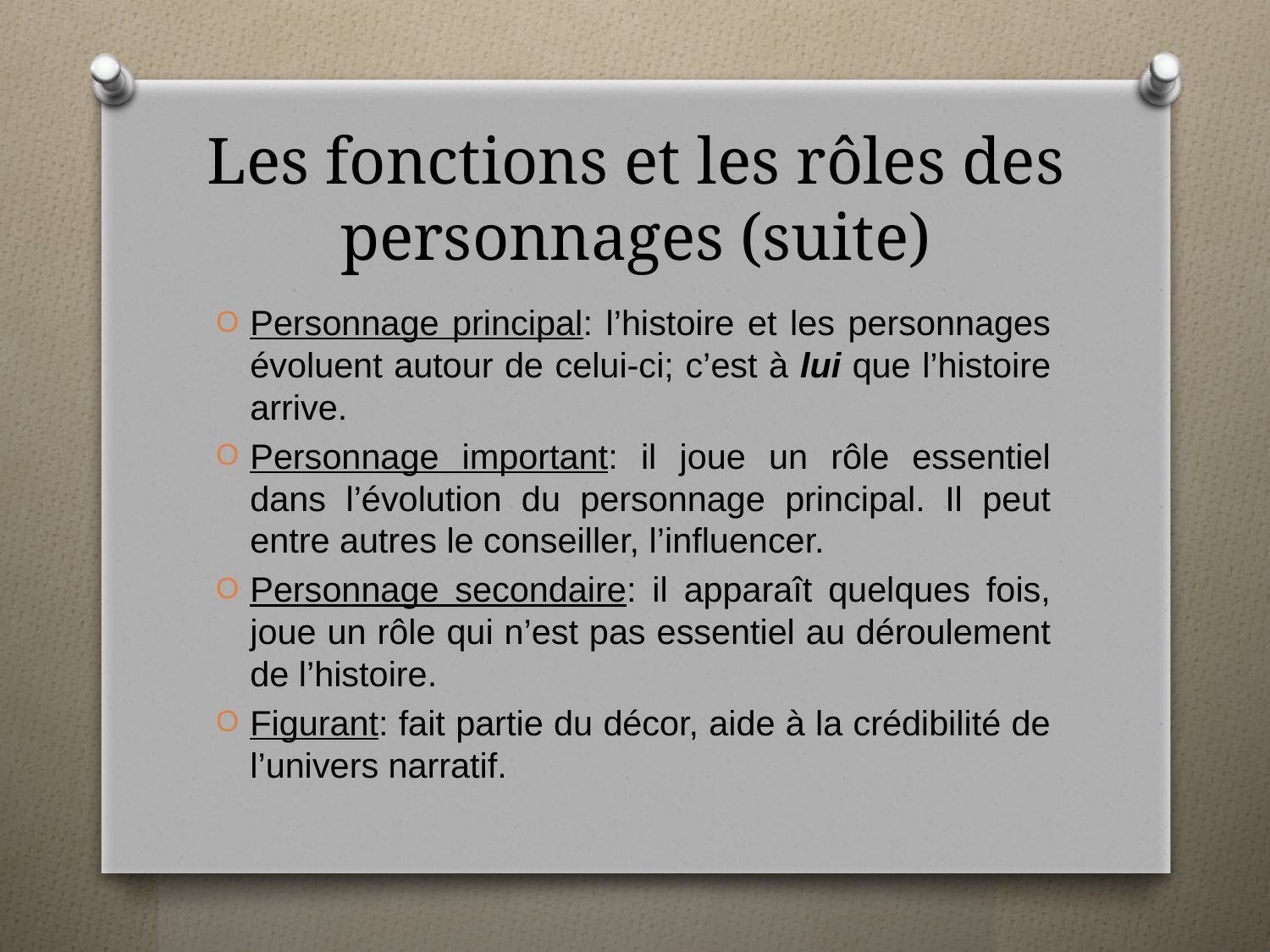

# Les fonctions et les rôles des personnages (suite)
Personnage principal: l’histoire et les personnages évoluent autour de celui-ci; c’est à lui que l’histoire arrive.
Personnage important: il joue un rôle essentiel dans l’évolution du personnage principal. Il peut entre autres le conseiller, l’influencer.
Personnage secondaire: il apparaît quelques fois, joue un rôle qui n’est pas essentiel au déroulement de l’histoire.
Figurant: fait partie du décor, aide à la crédibilité de l’univers narratif.